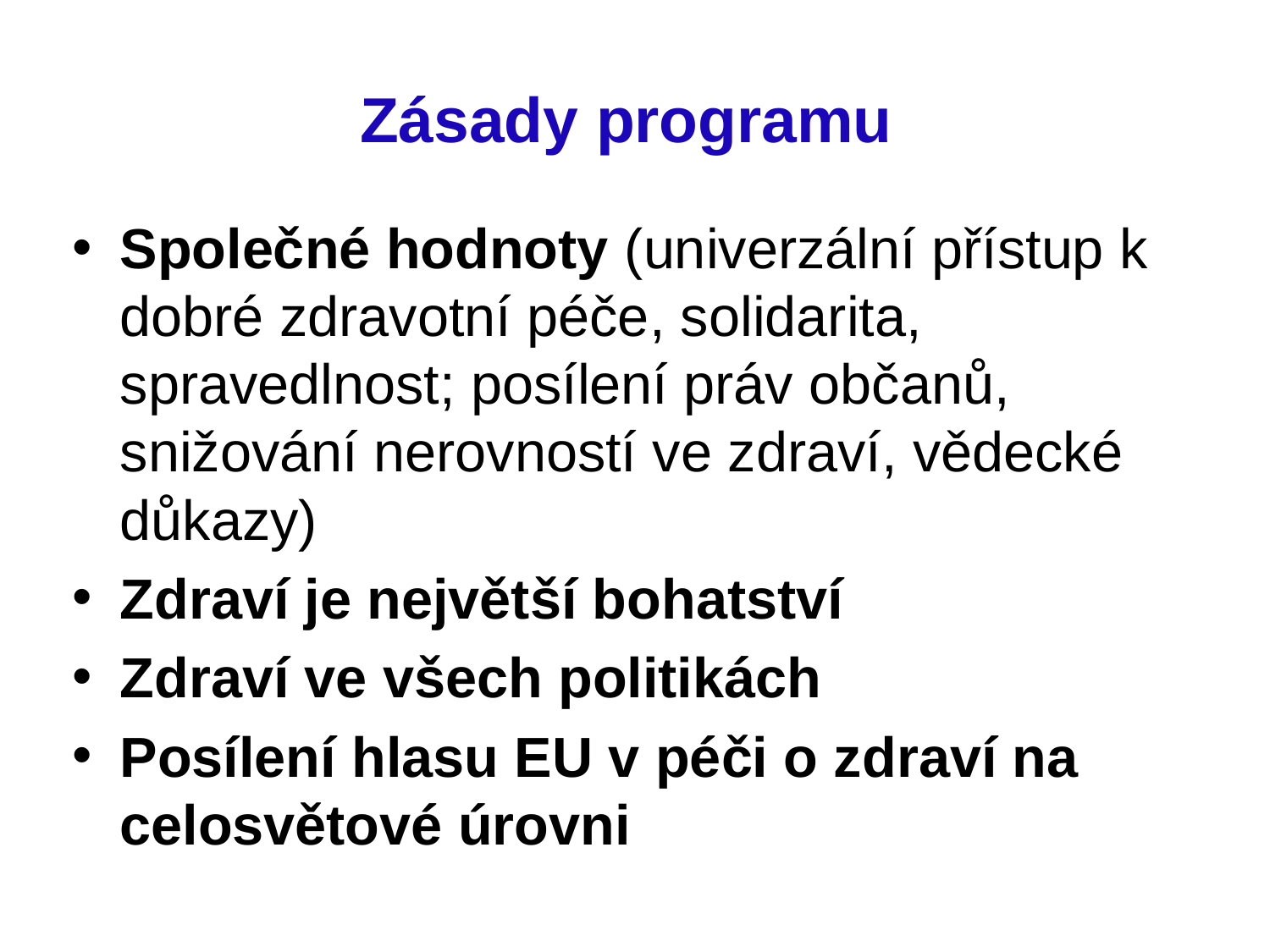

# Zásady programu
Společné hodnoty (univerzální přístup k dobré zdravotní péče, solidarita, spravedlnost; posílení práv občanů, snižování nerovností ve zdraví, vědecké důkazy)
Zdraví je největší bohatství
Zdraví ve všech politikách
Posílení hlasu EU v péči o zdraví na celosvětové úrovni